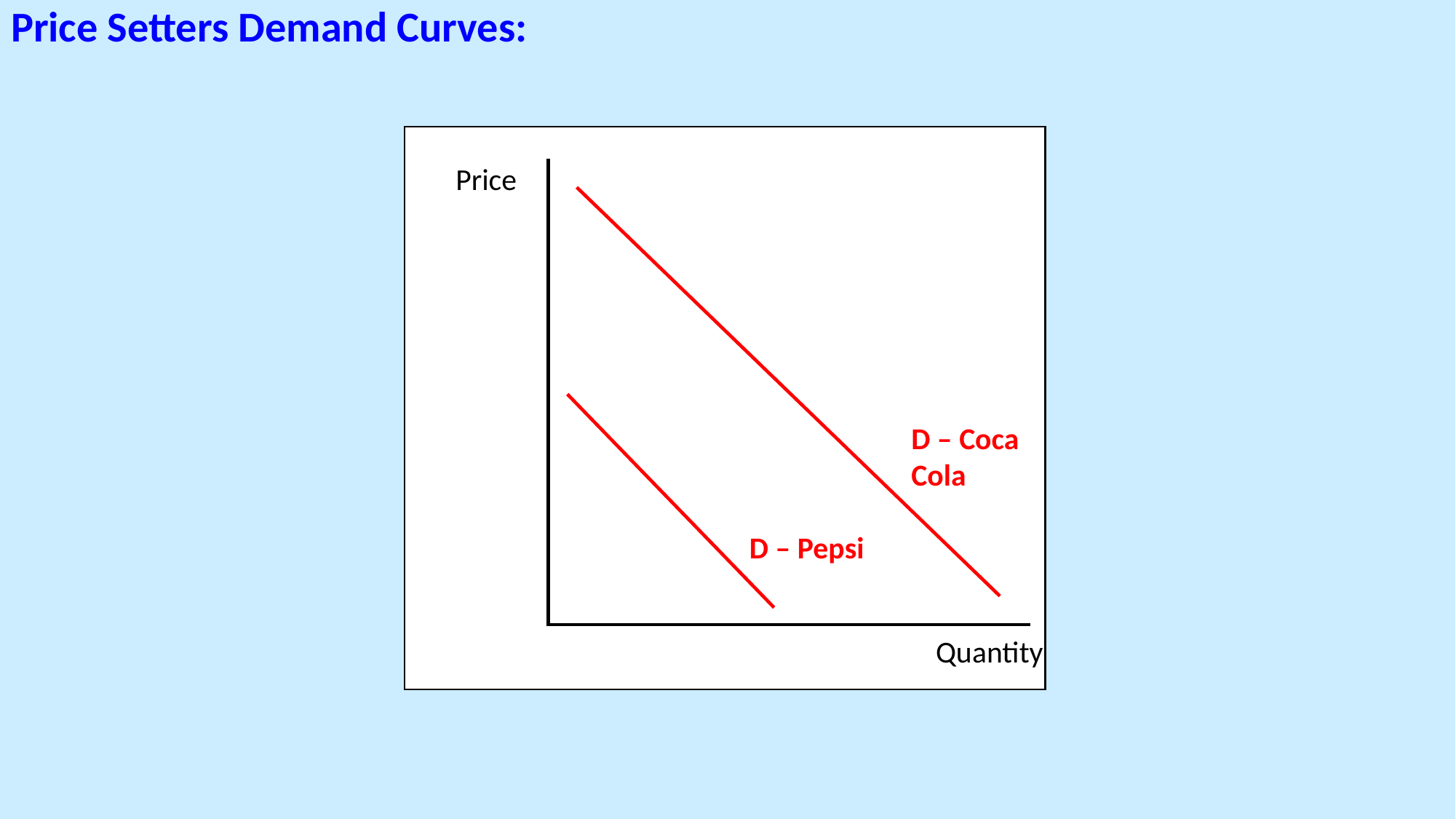

Price Setters Demand Curves:

Price
D – Coca Cola
D – Pepsi
Quantity